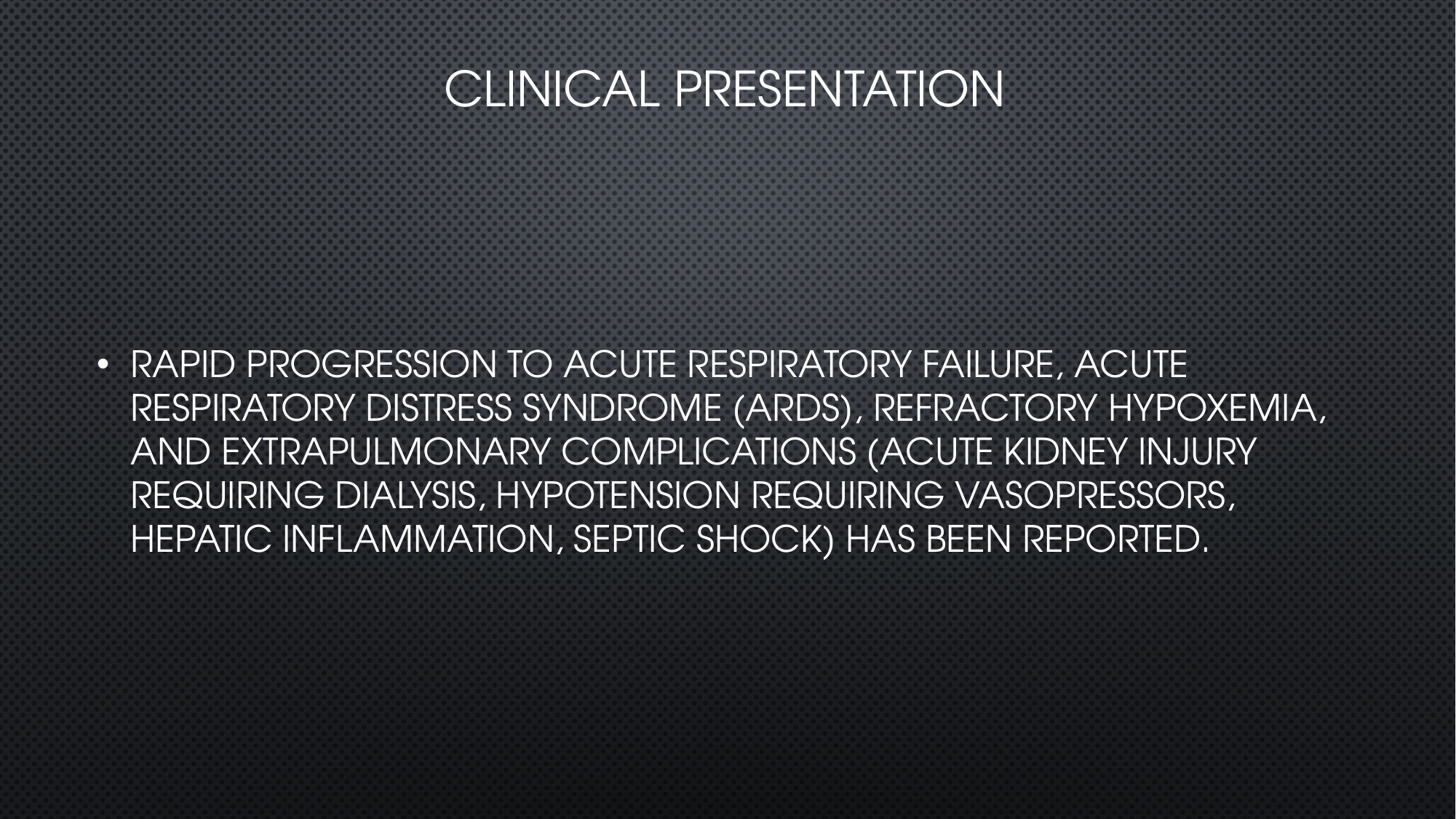

# CLINICAL PRESENTATION
Rapid progression to acute respiratory failure, acute respiratory distress syndrome (ARDS), refractory hypoxemia, and extrapulmonary complications (acute kidney injury requiring dialysis, hypotension requiring vasopressors, hepatic inflammation, septic shock) has been reported.